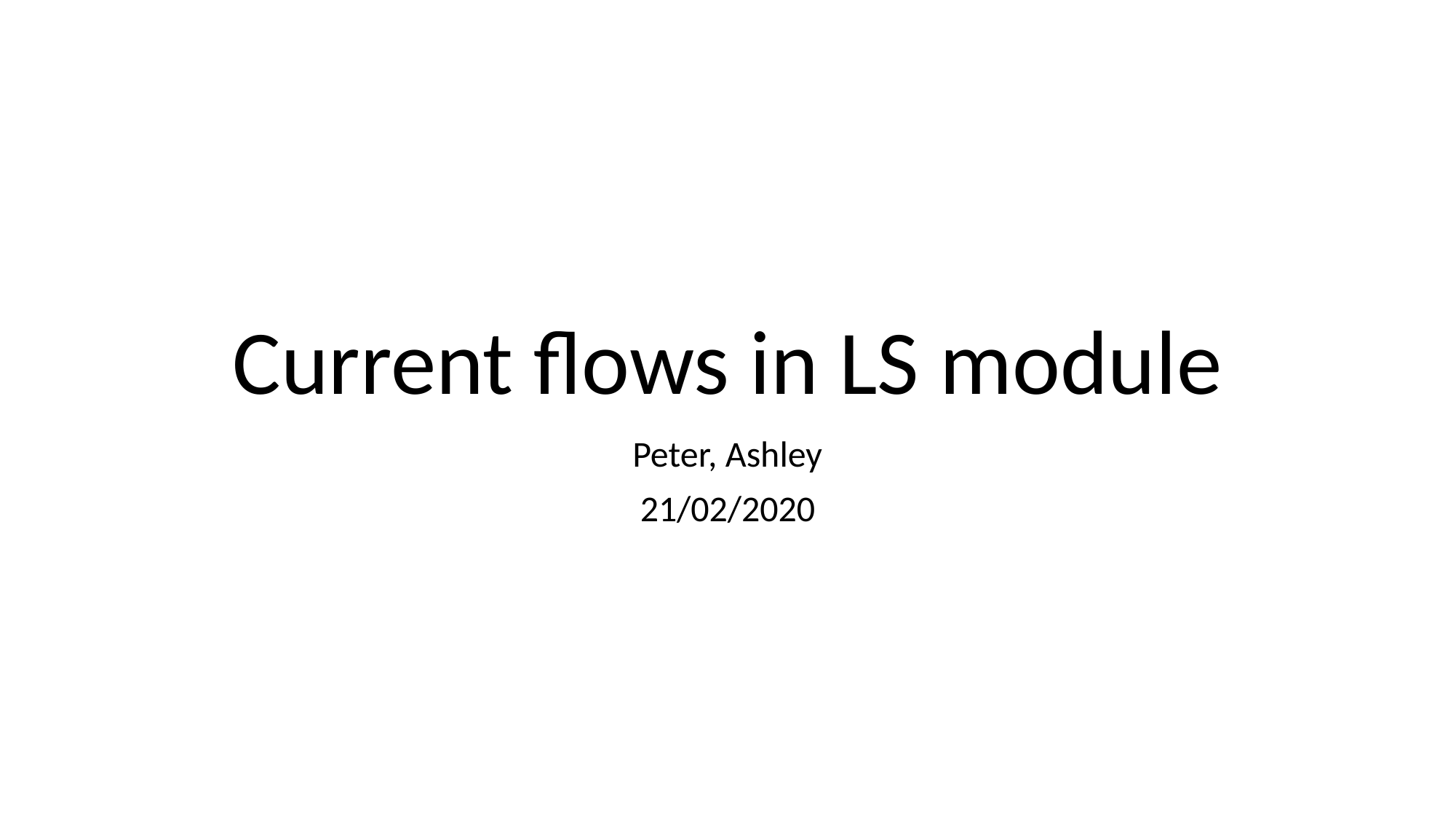

# Current flows in LS module
Peter, Ashley
21/02/2020